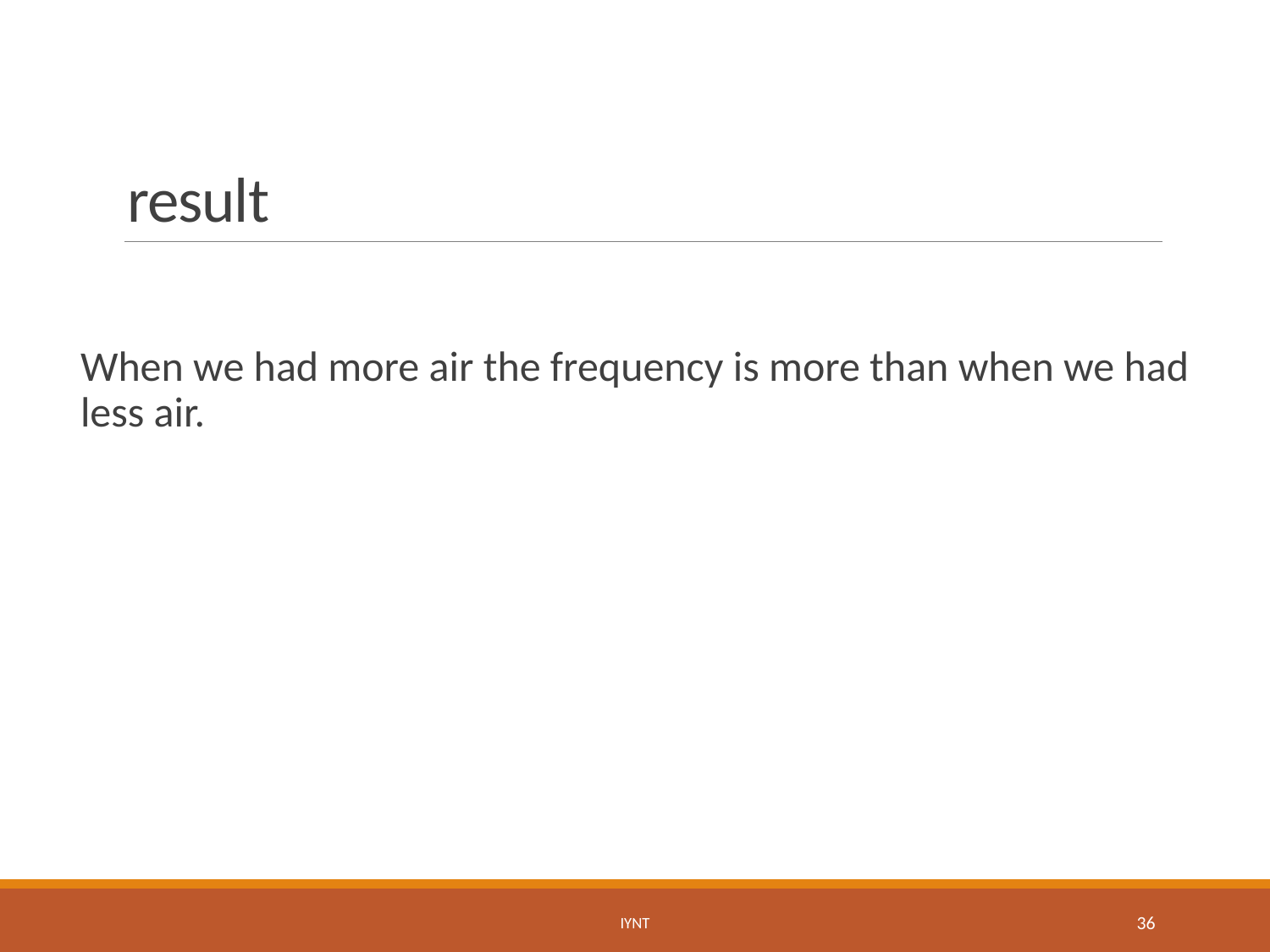

# result
When we had more air the frequency is more than when we had less air.
IYNT
36